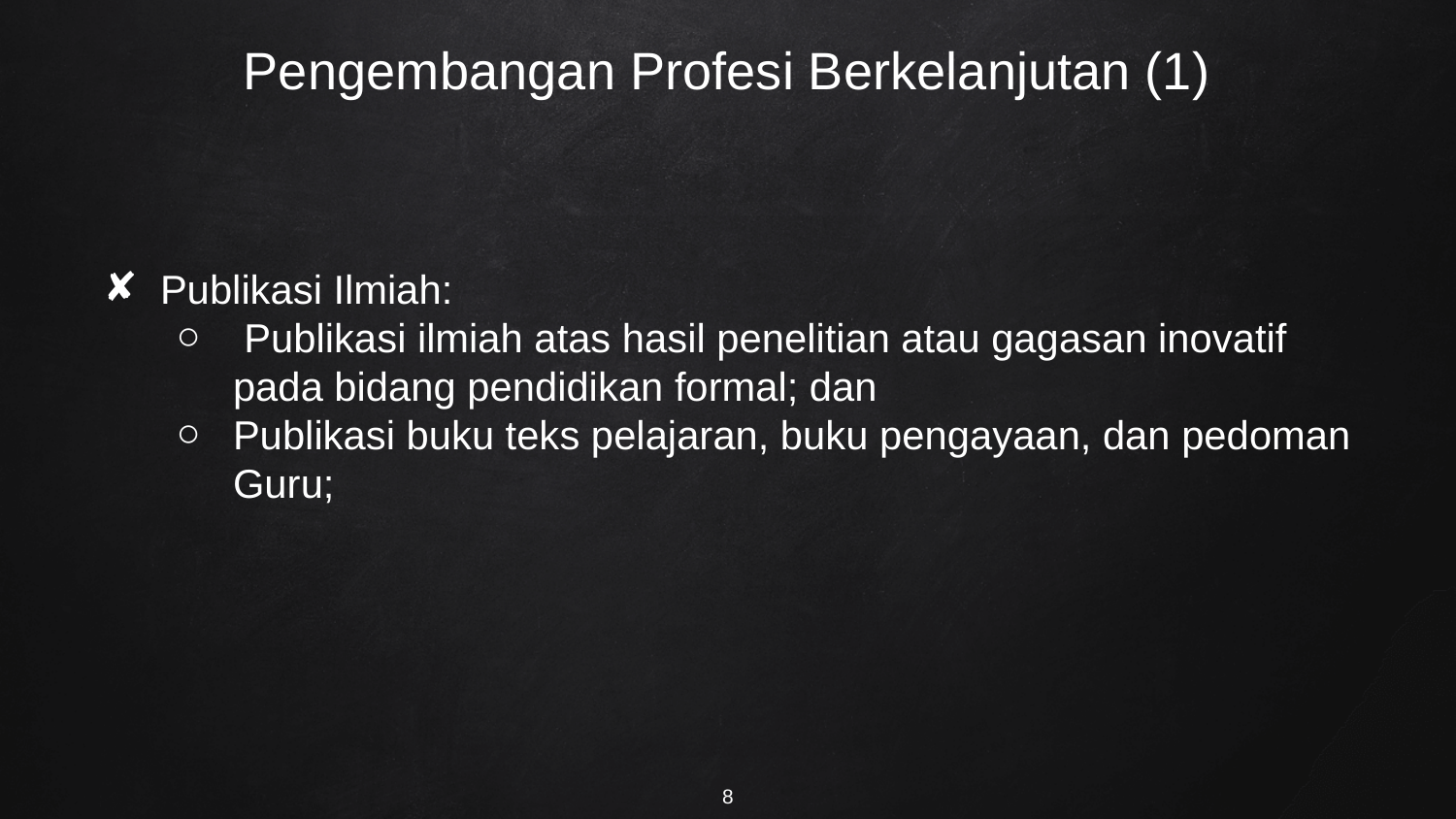

# Pengembangan Profesi Berkelanjutan (1)
Publikasi Ilmiah:
 Publikasi ilmiah atas hasil penelitian atau gagasan inovatif pada bidang pendidikan formal; dan
Publikasi buku teks pelajaran, buku pengayaan, dan pedoman Guru;

8